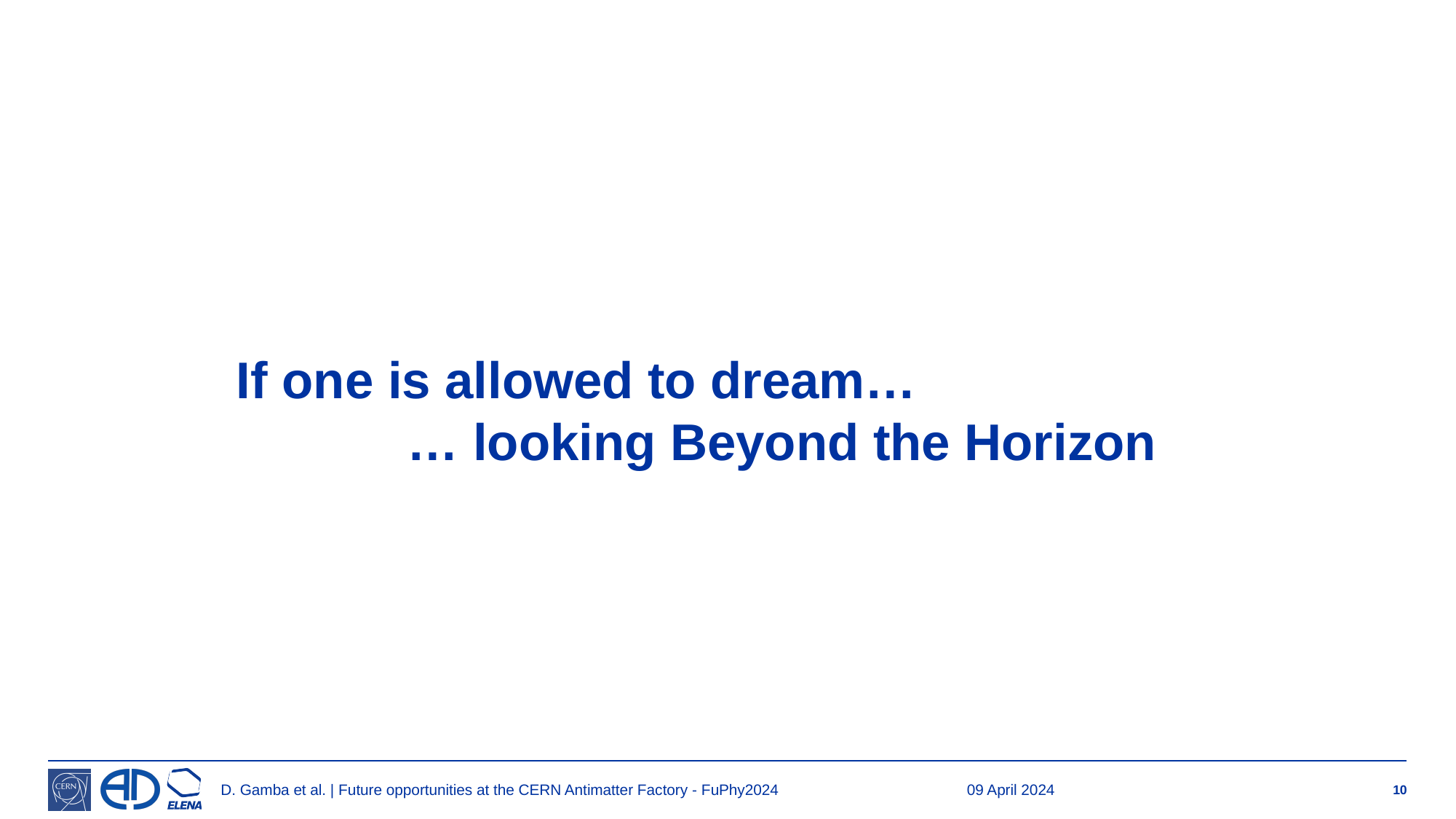

If one is allowed to dream…
	… looking Beyond the Horizon
D. Gamba et al. | Future opportunities at the CERN Antimatter Factory - FuPhy2024
09 April 2024
10